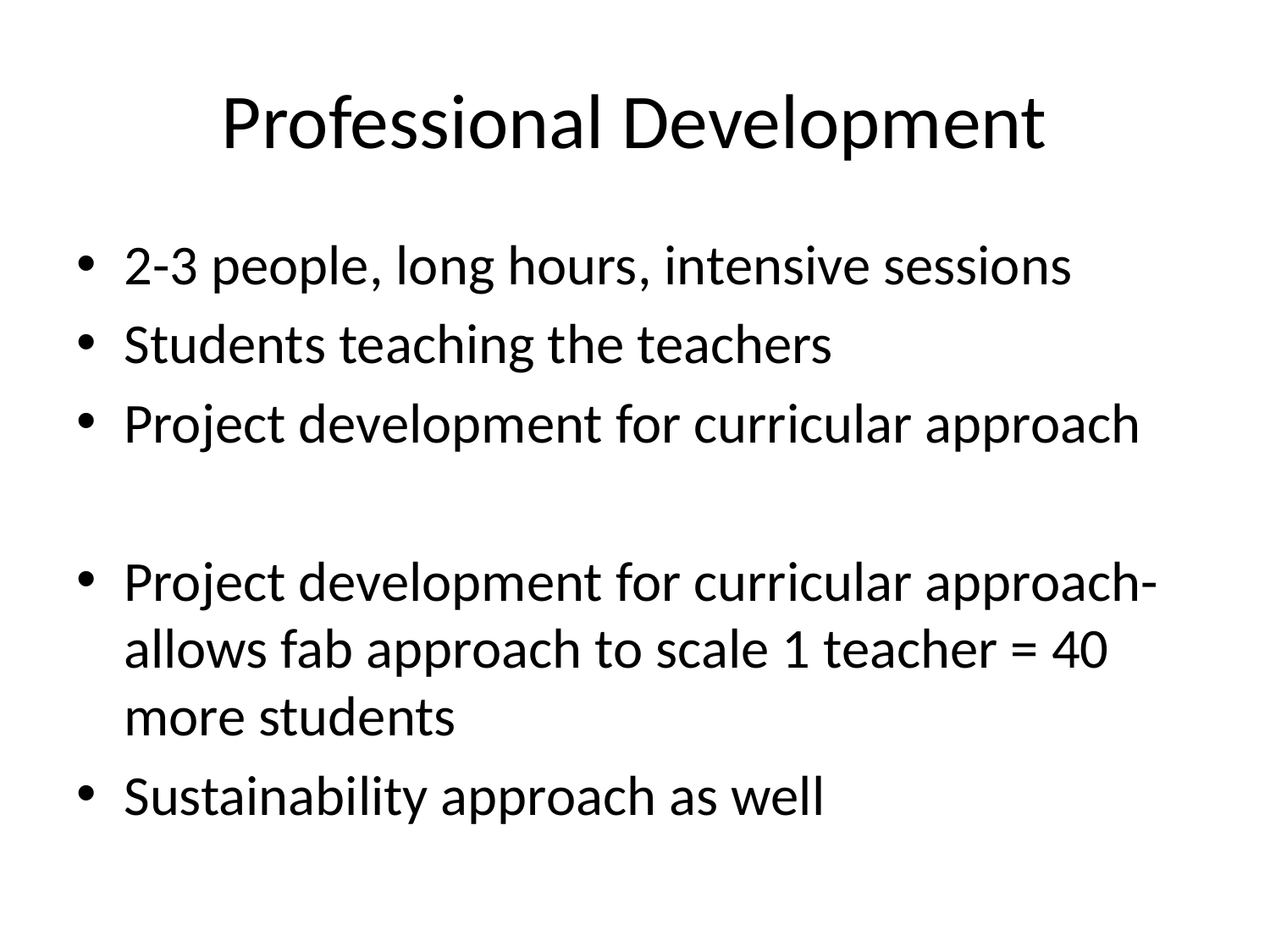

# Professional Development
2-3 people, long hours, intensive sessions
Students teaching the teachers
Project development for curricular approach

Project development for curricular approach- allows fab approach to scale 1 teacher = 40 more students
Sustainability approach as well